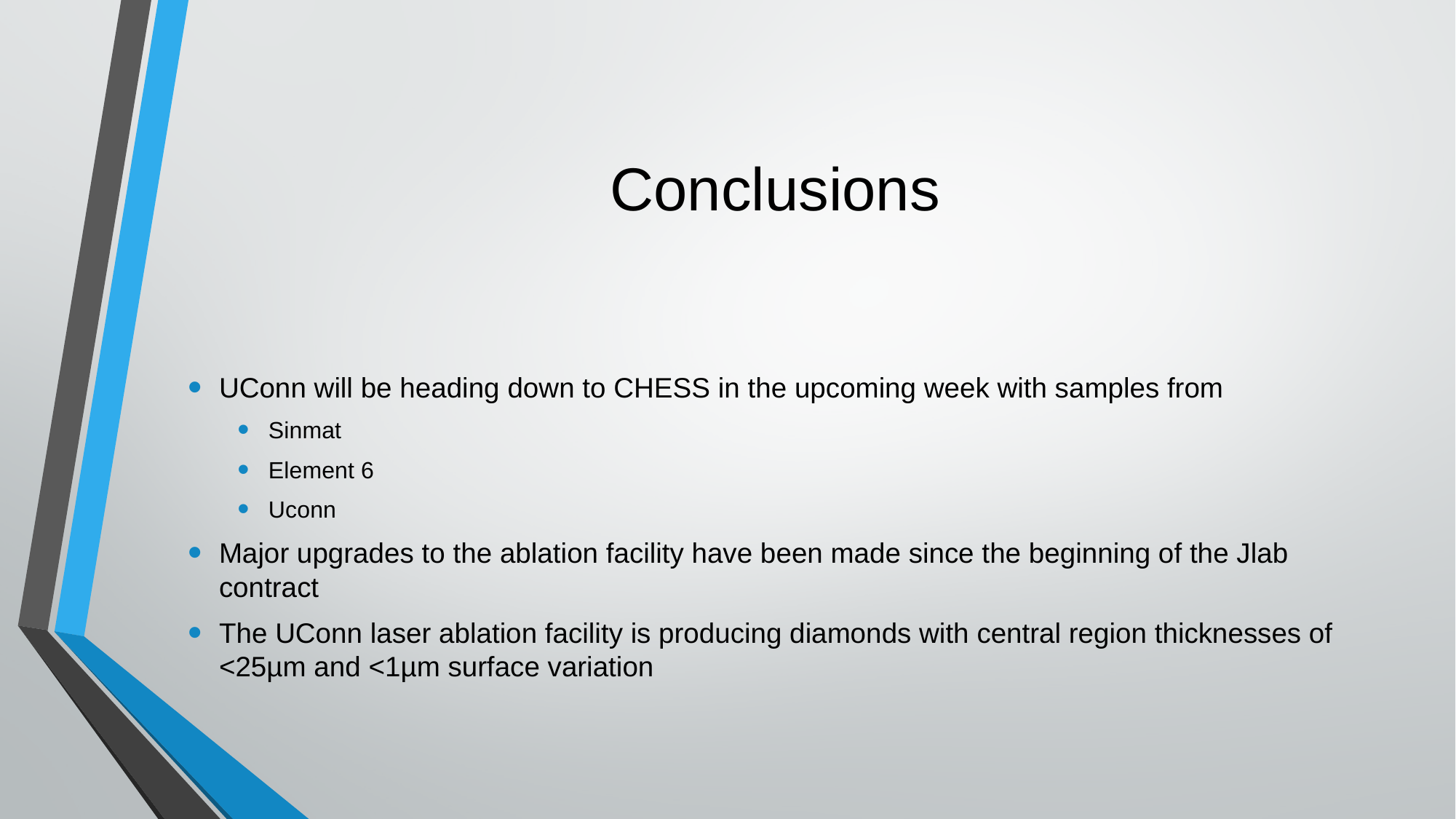

# Conclusions

UConn will be heading down to CHESS in the upcoming week with samples from
Sinmat
Element 6
Uconn
Major upgrades to the ablation facility have been made since the beginning of the Jlab contract
The UConn laser ablation facility is producing diamonds with central region thicknesses of <25µm and <1µm surface variation